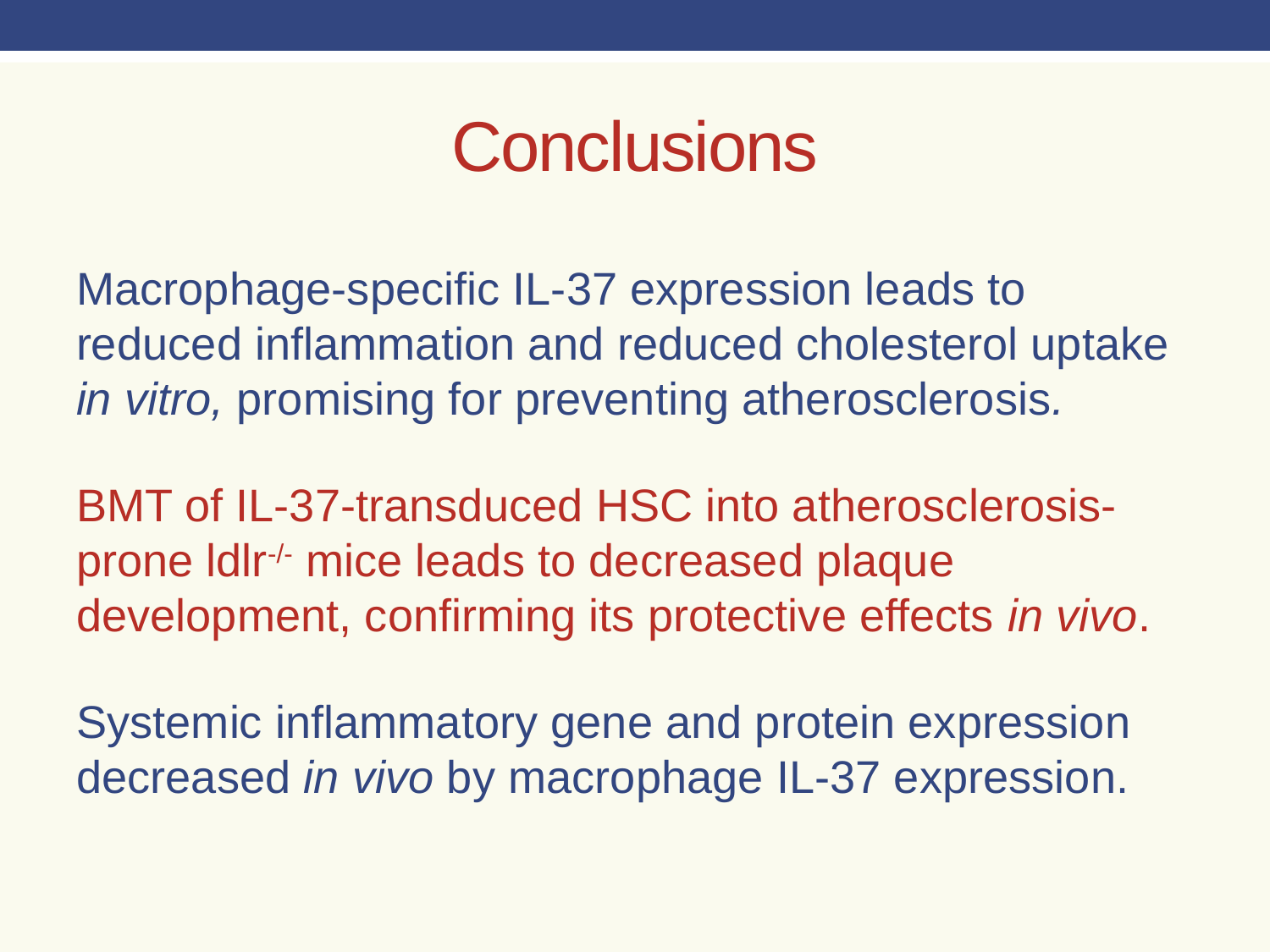

# Conclusions
Macrophage-specific IL-37 expression leads to reduced inflammation and reduced cholesterol uptake in vitro, promising for preventing atherosclerosis.
BMT of IL-37-transduced HSC into atherosclerosis-prone ldlr-/- mice leads to decreased plaque development, confirming its protective effects in vivo.
Systemic inflammatory gene and protein expression decreased in vivo by macrophage IL-37 expression.